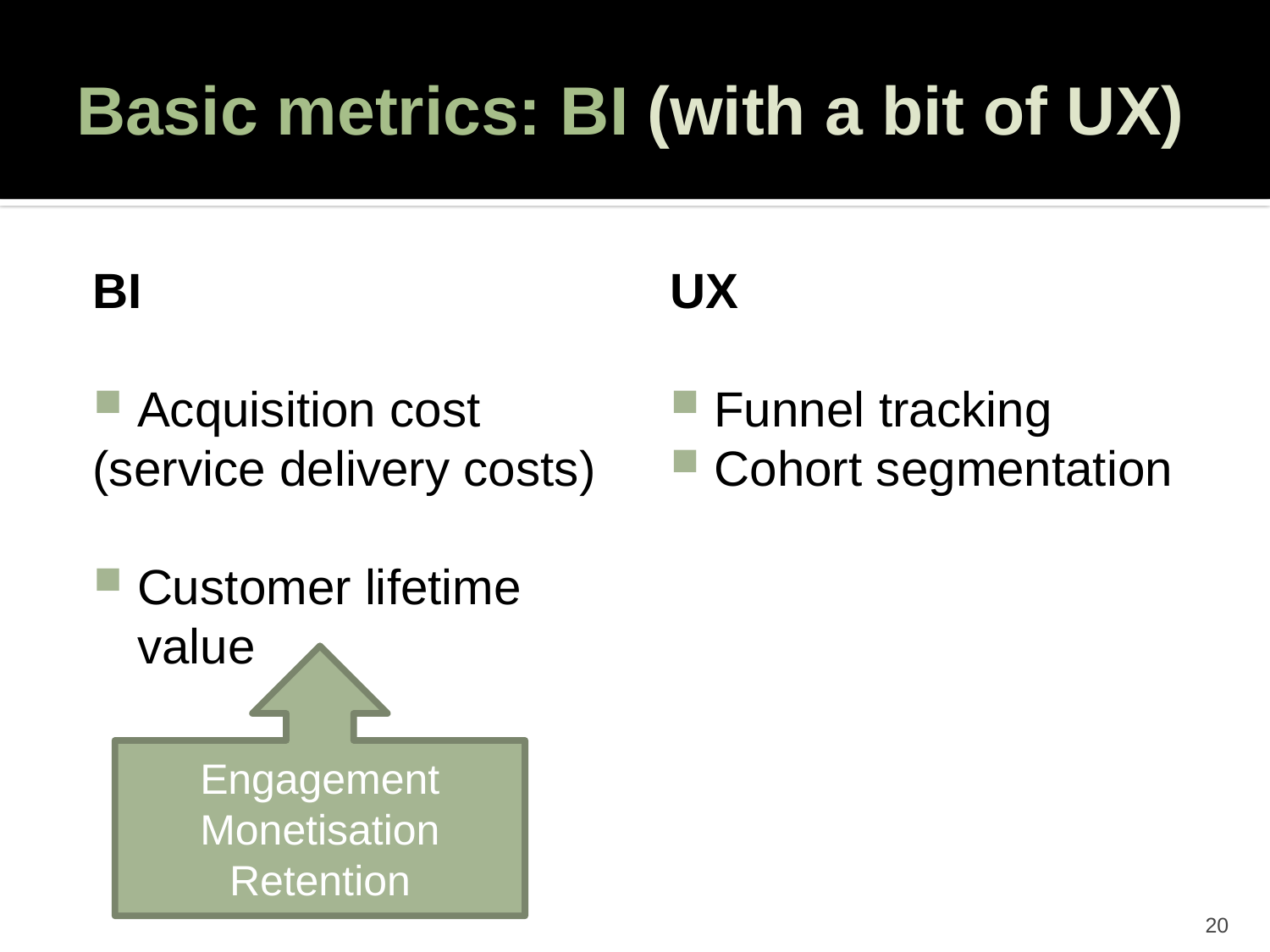

# Basic metrics: BI (with a bit of UX)
BI

Acquisition cost
(service delivery costs)

Customer lifetime value

UX

Funnel tracking
Cohort segmentation
Engagement
Monetisation
Retention
20